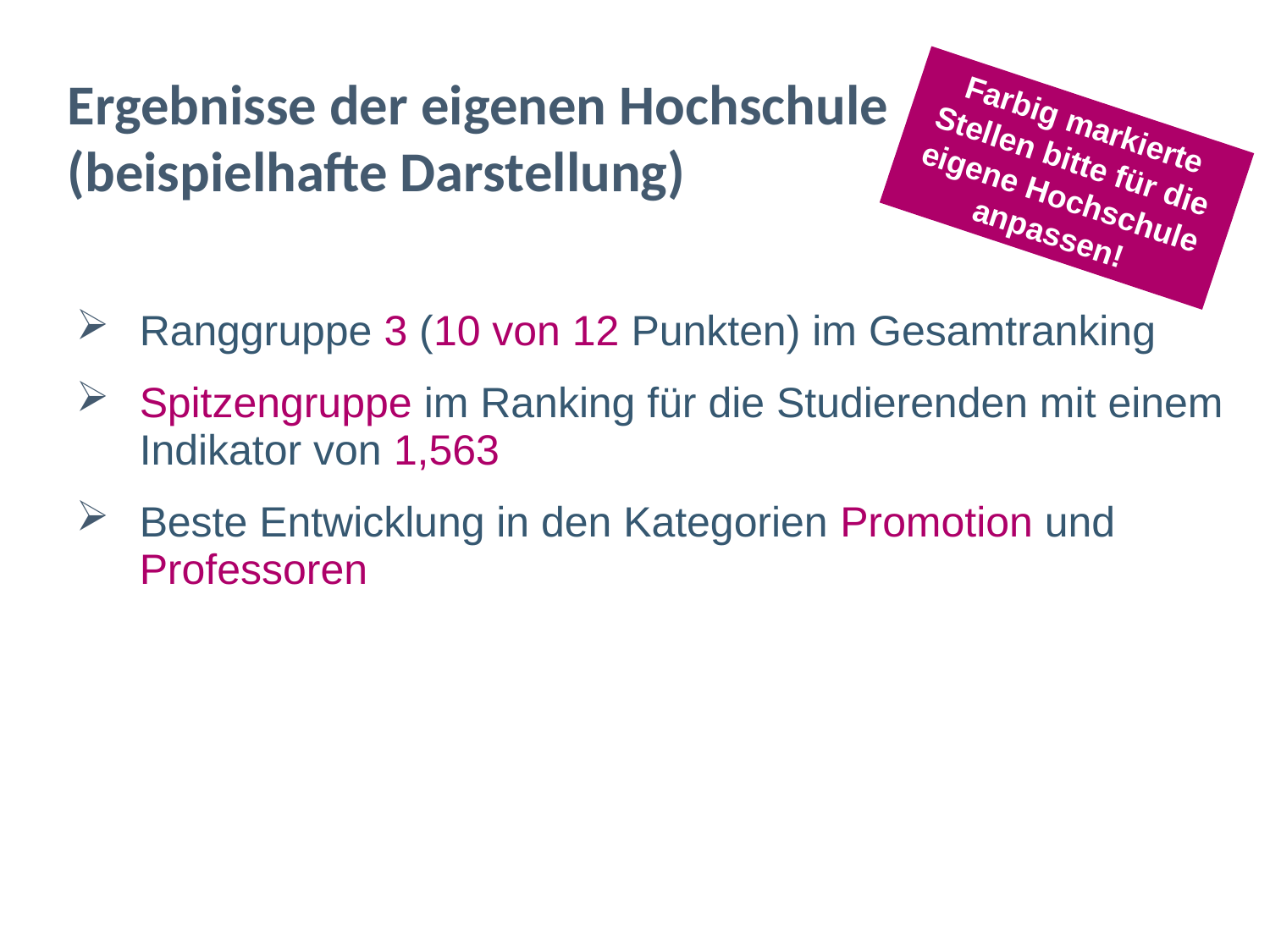

# Ergebnisse der eigenen Hochschule (beispielhafte Darstellung)
Farbig markierte Stellen bitte für die eigene Hochschule anpassen!
Ranggruppe 3 (10 von 12 Punkten) im Gesamtranking
Spitzengruppe im Ranking für die Studierenden mit einem Indikator von 1,563
Beste Entwicklung in den Kategorien Promotion und Professoren